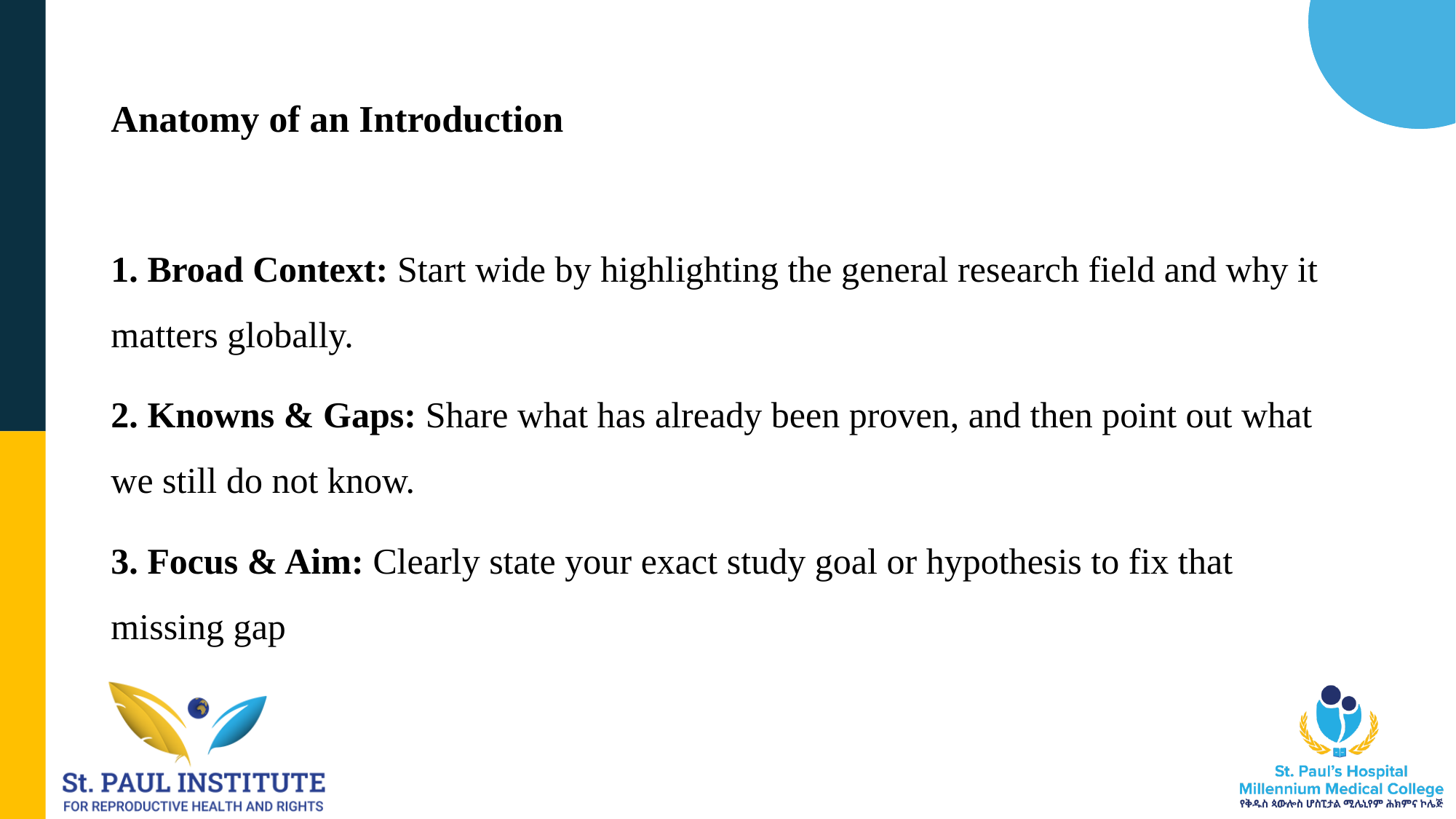

# Anatomy of an Introduction
1. Broad Context: Start wide by highlighting the general research field and why it matters globally.
2. Knowns & Gaps: Share what has already been proven, and then point out what we still do not know.
3. Focus & Aim: Clearly state your exact study goal or hypothesis to fix that missing gap